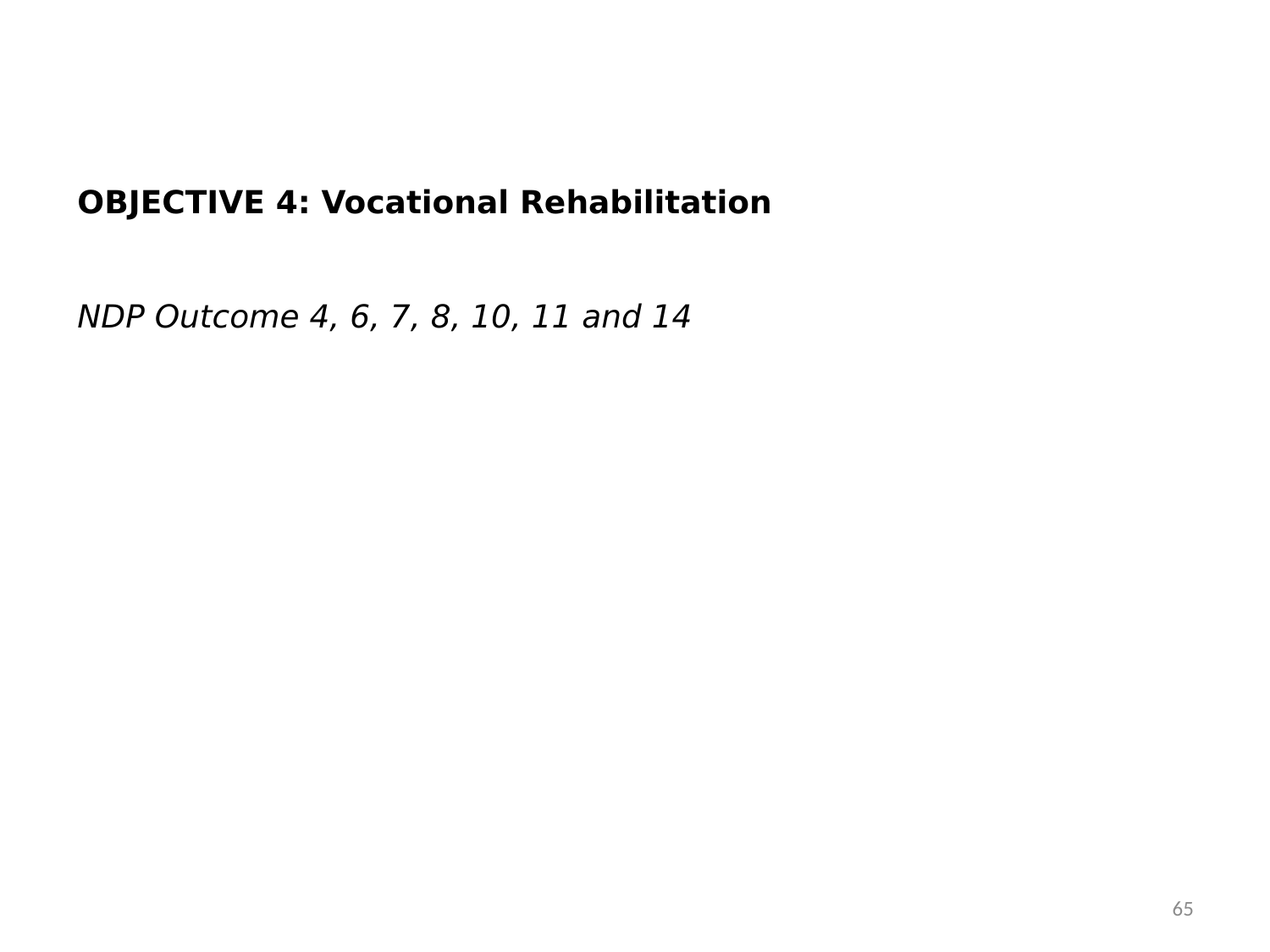

OBJECTIVE 4: Vocational Rehabilitation

NDP Outcome 4, 6, 7, 8, 10, 11 and 14

65